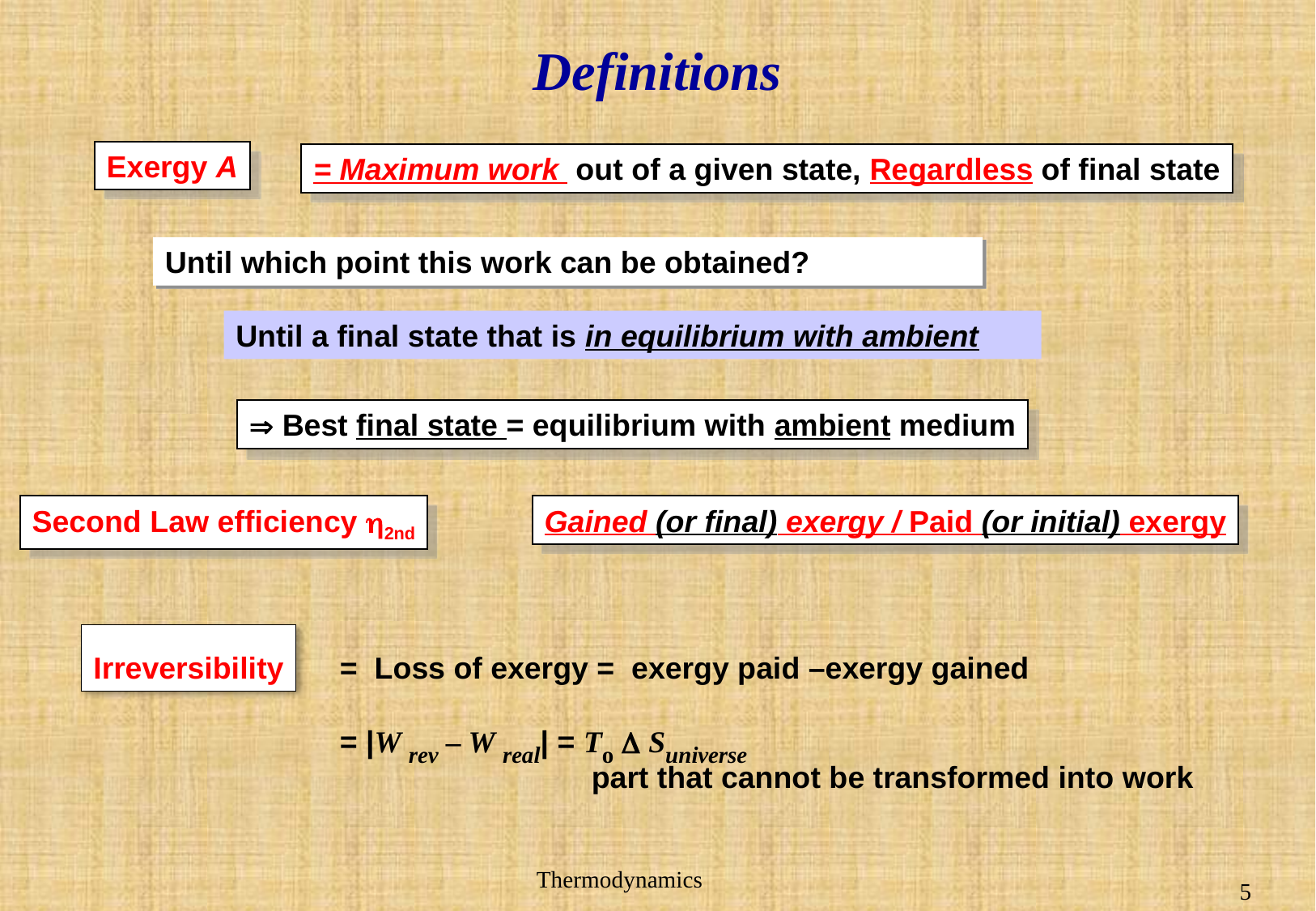

# Definitions
Exergy A
= Maximum work  out of a given state, Regardless of final state
Until which point this work can be obtained?
Until a final state that is in equilibrium with ambient
⇒ Best final state = equilibrium with ambient medium
Gained (or final) exergy / Paid (or initial) exergy
Second Law efficiency η2nd
Irréversibilité 	=  Loss of exergy =  exergy paid –exergy gained
  		= |W rev – W real| = To Δ Suniverse
Irreversibility
part that cannot be transformed into work